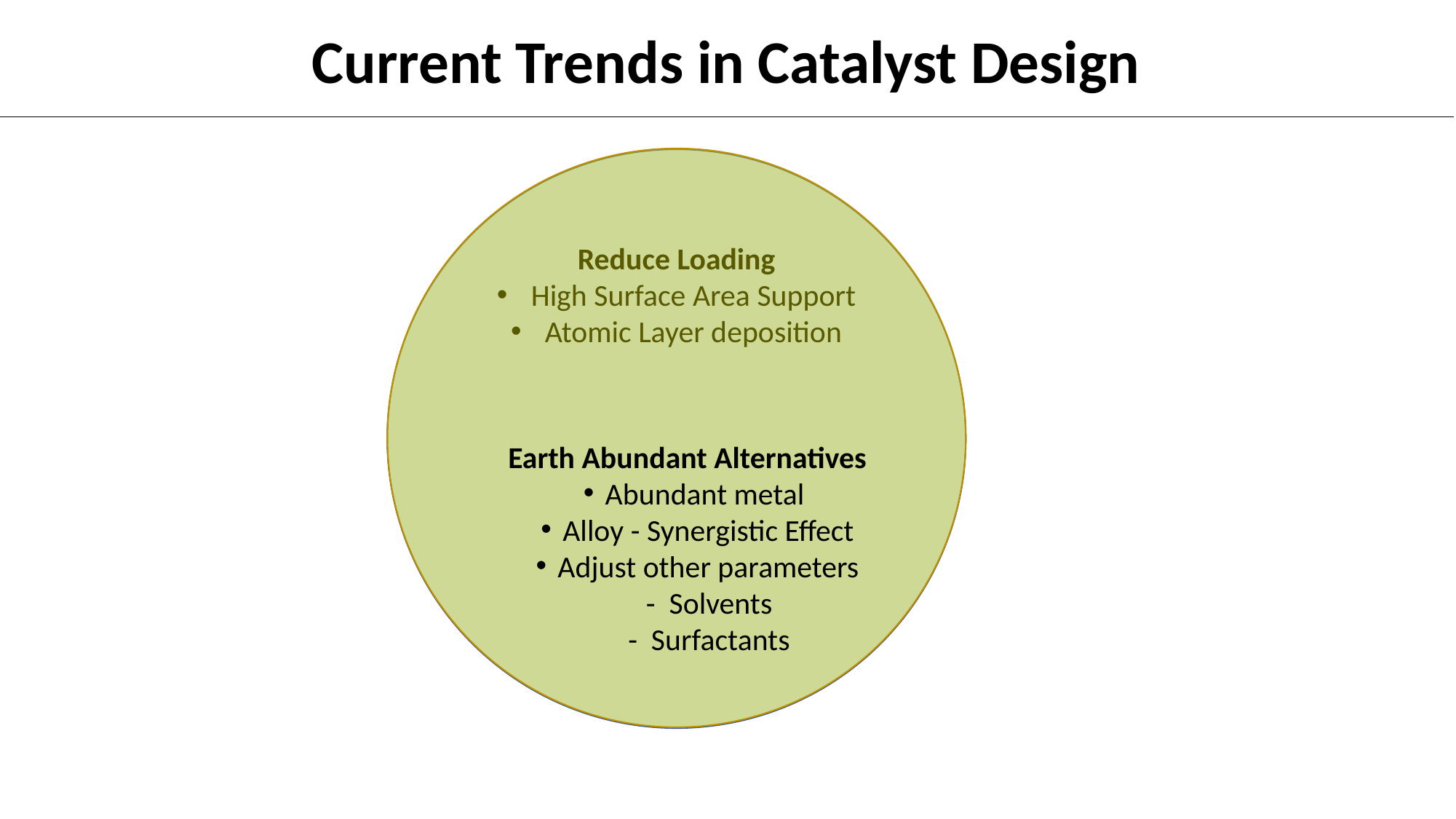

# Current Trends in Catalyst Design

Earth Abundant Alternatives
Abundant metal
Alloy - Synergistic Effect
Adjust other parameters
-  Solvents
-  Surfactants
Reduce Loading
High Surface Area Support
Atomic Layer deposition